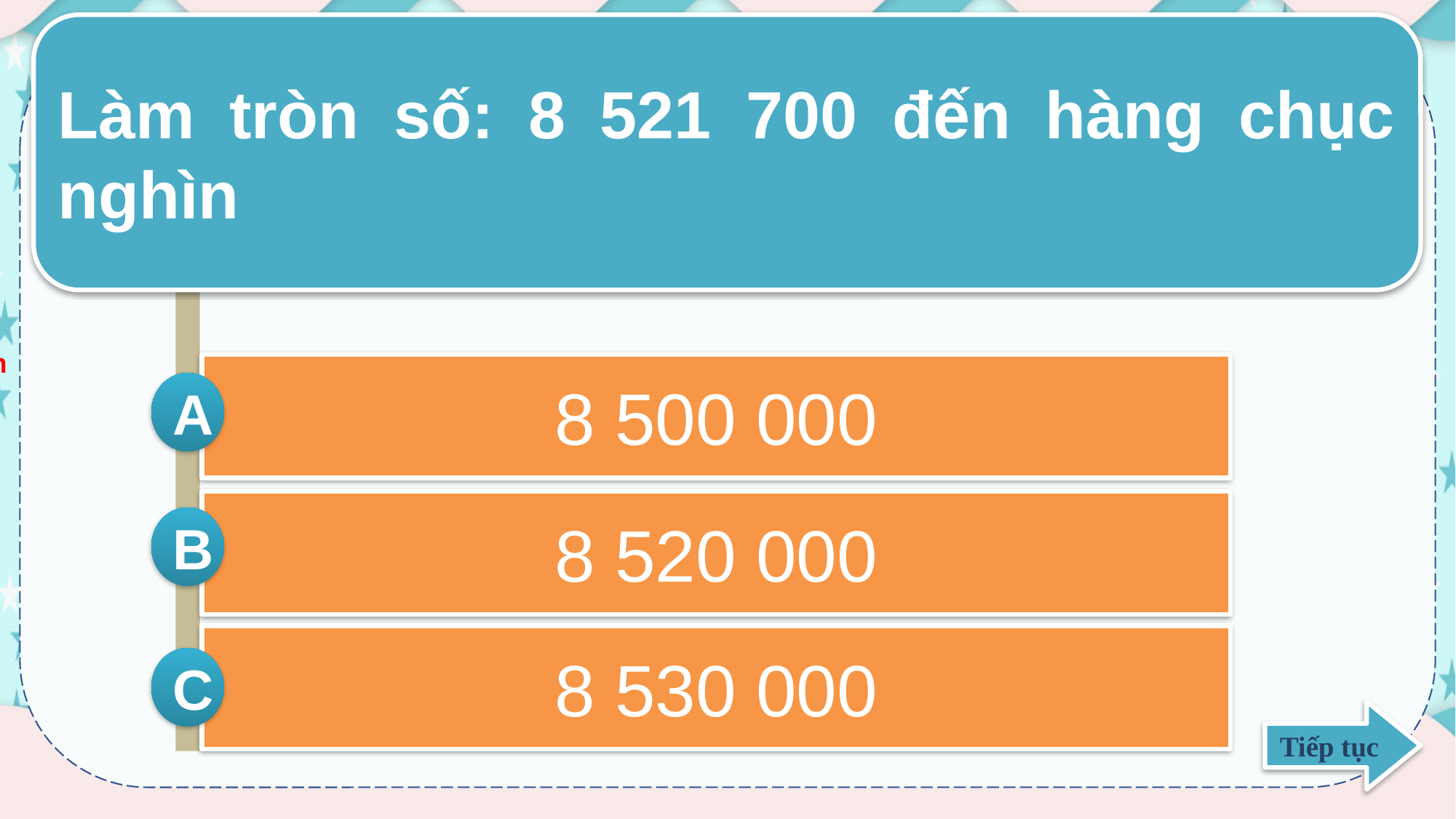

Làm tròn số: 8 521 700 đến hàng chục nghìn

8 500 000
A
8 520 000
B
8 530 000
C
Tiếp tục